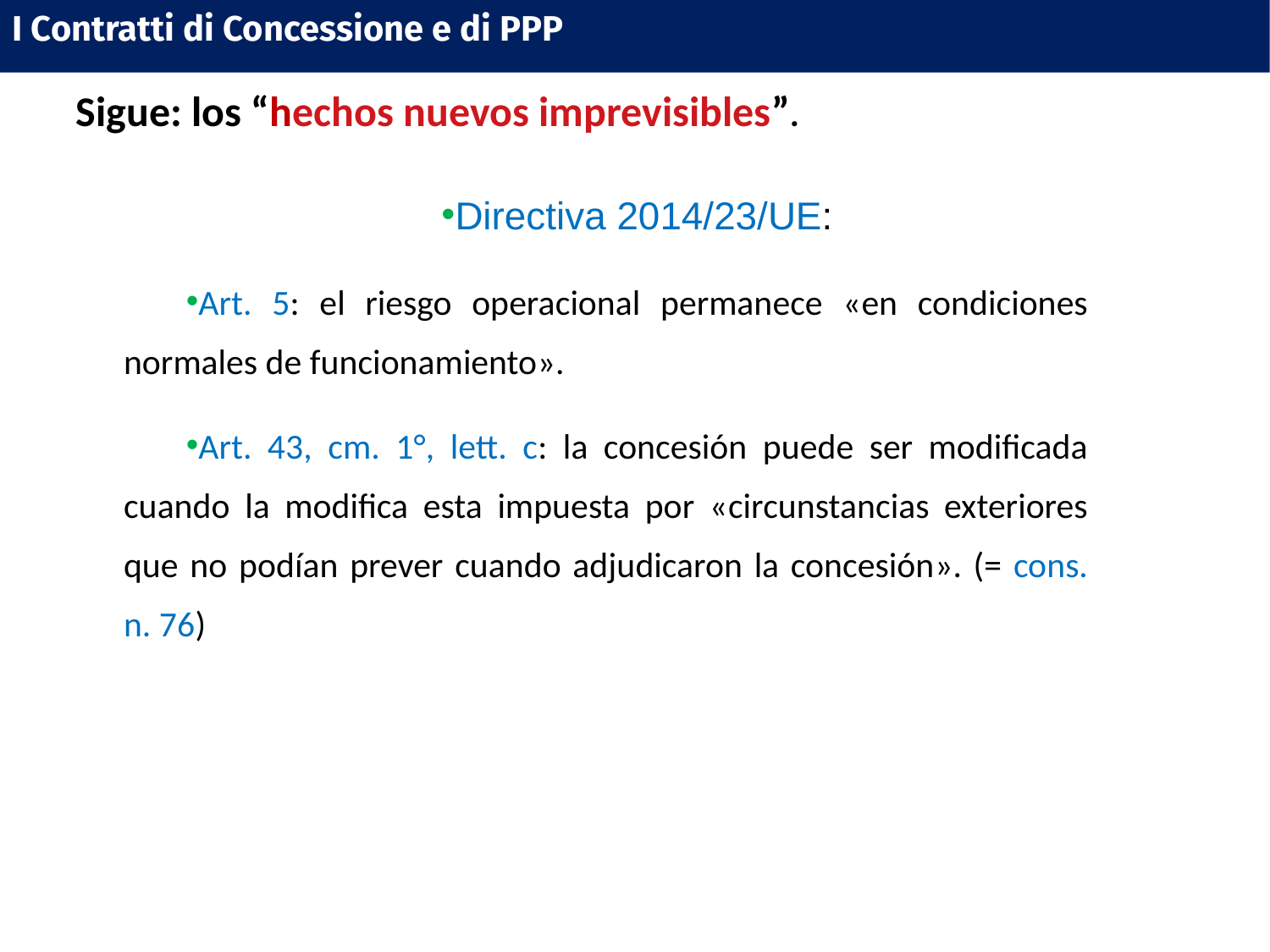

I Contratti di Concessione e di PPP

Sigue: los “hechos nuevos imprevisibles”.
Directiva 2014/23/UE:
Art. 5: el riesgo operacional permanece «en condiciones normales de funcionamiento».
Art. 43, cm. 1°, lett. c: la concesión puede ser modificada cuando la modifica esta impuesta por «circunstancias exteriores que no podían prever cuando adjudicaron la concesión». (= cons. n. 76)